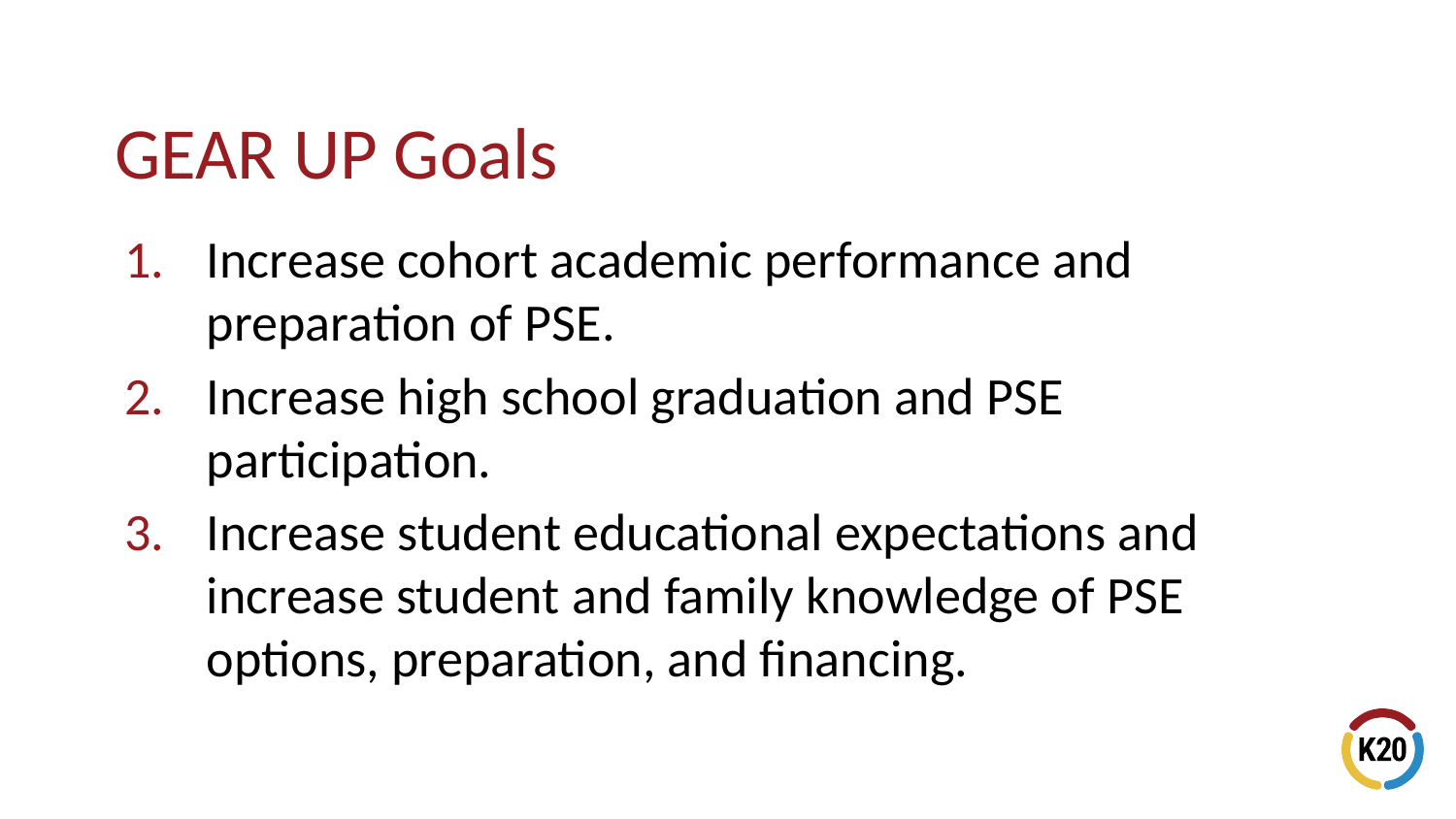

Increase cohort academic performance and preparation of PSE.
Increase high school graduation and PSE participation.
Increase student educational expectations and increase student and family knowledge of PSE options, preparation, and financing.
# GEAR UP Goals